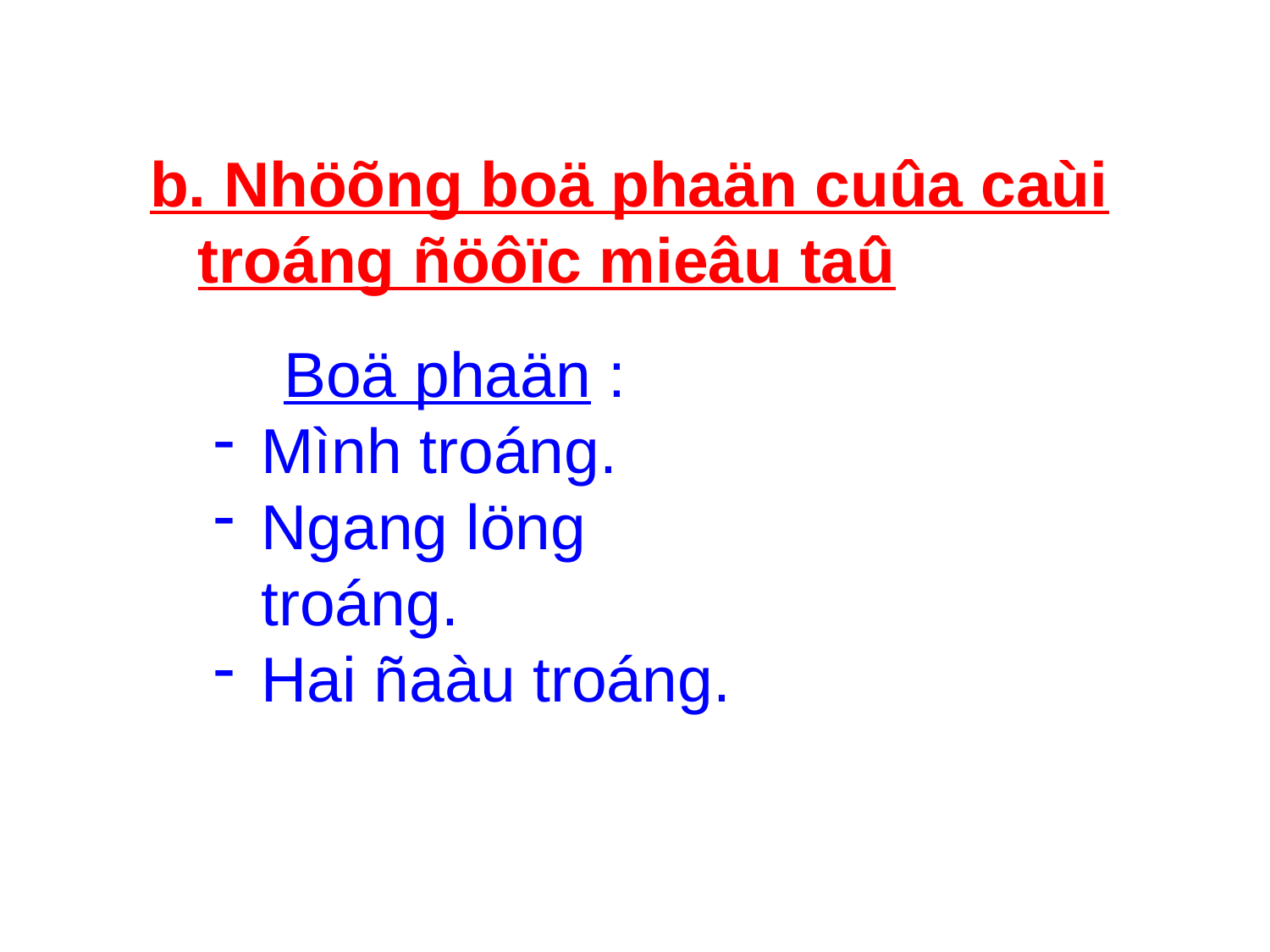

b. Nhöõng boä phaän cuûa caùi troáng ñöôïc mieâu taû
    Boä phaän :
Mình troáng.
Ngang löng troáng.
Hai ñaàu troáng.